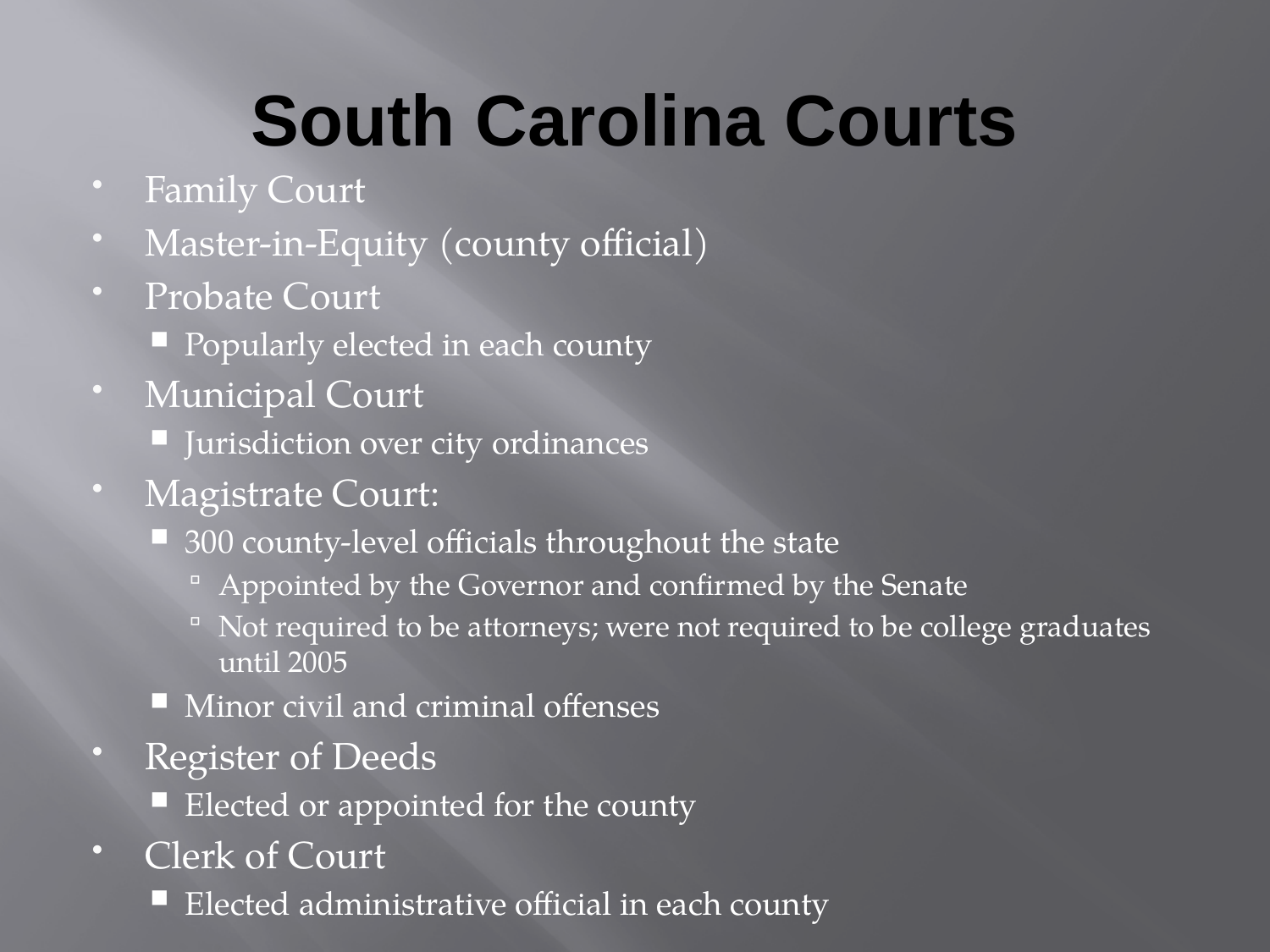

# South Carolina Courts
Family Court
Master-in-Equity (county official)
Probate Court
Popularly elected in each county
Municipal Court
Jurisdiction over city ordinances
Magistrate Court:
300 county-level officials throughout the state
Appointed by the Governor and confirmed by the Senate
Not required to be attorneys; were not required to be college graduates until 2005
Minor civil and criminal offenses
Register of Deeds
Elected or appointed for the county
Clerk of Court
Elected administrative official in each county